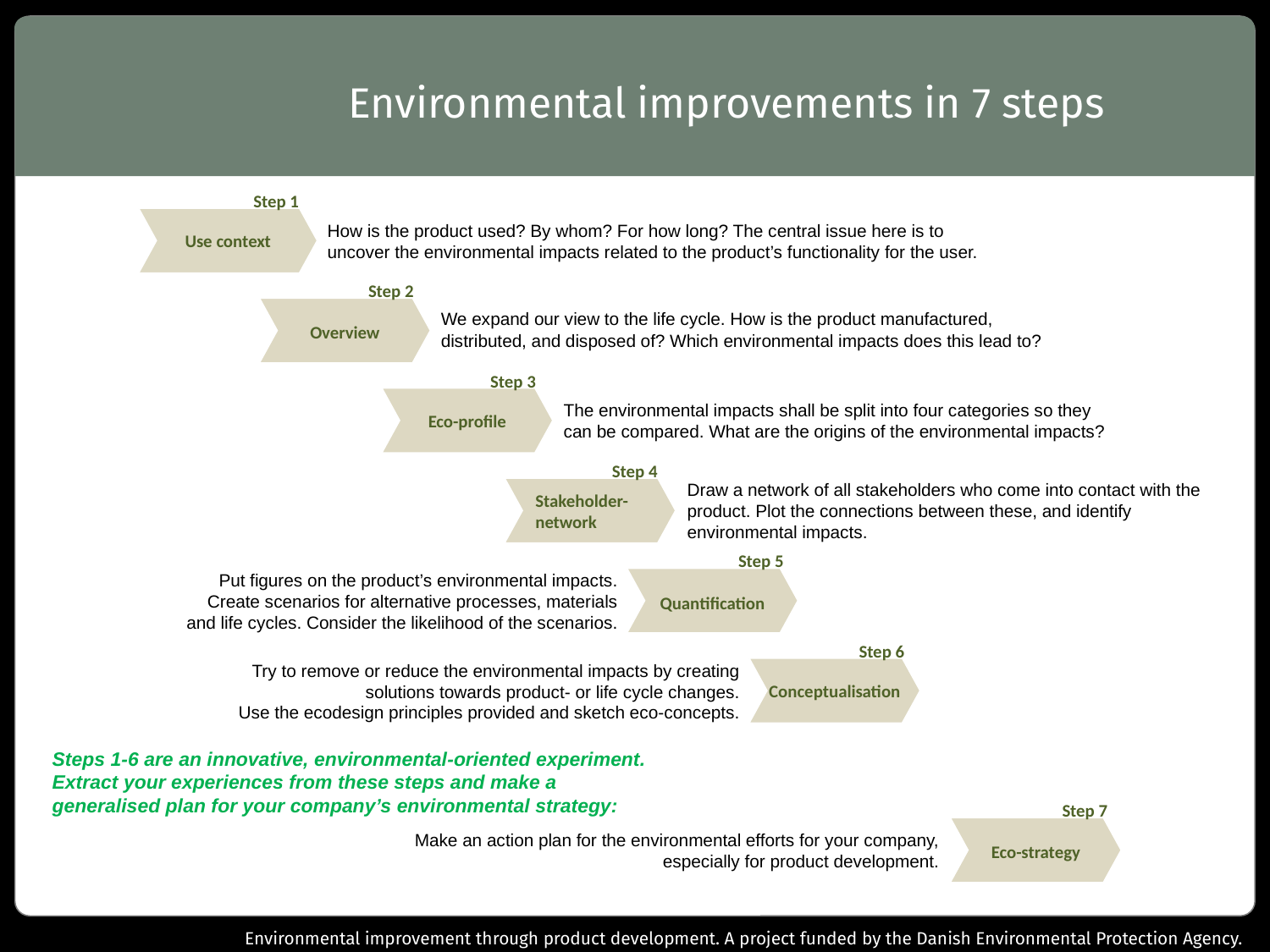

# Environmental improvements in 7 steps
Step 1
Use context
How is the product used? By whom? For how long? The central issue here is to uncover the environmental impacts related to the product’s functionality for the user.

Step 2
Overview
We expand our view to the life cycle. How is the product manufactured, distributed, and disposed of? Which environmental impacts does this lead to?
Step 3
Eco-profile
The environmental impacts shall be split into four categories so they can be compared. What are the origins of the environmental impacts?
Step 4
  Stakeholder-
  network
Draw a network of all stakeholders who come into contact with the product. Plot the connections between these, and identify environmental impacts.
Step 5
Quantification
Put figures on the product’s environmental impacts. Create scenarios for alternative processes, materials and life cycles. Consider the likelihood of the scenarios.
Step 6
Conceptualisation
Try to remove or reduce the environmental impacts by creating solutions towards product- or life cycle changes.
Use the ecodesign principles provided and sketch eco-concepts.
Steps 1-6 are an innovative, environmental-oriented experiment. Extract your experiences from these steps and make a generalised plan for your company’s environmental strategy:
Step 7
Eco-strategy
Make an action plan for the environmental efforts for your company, especially for product development.